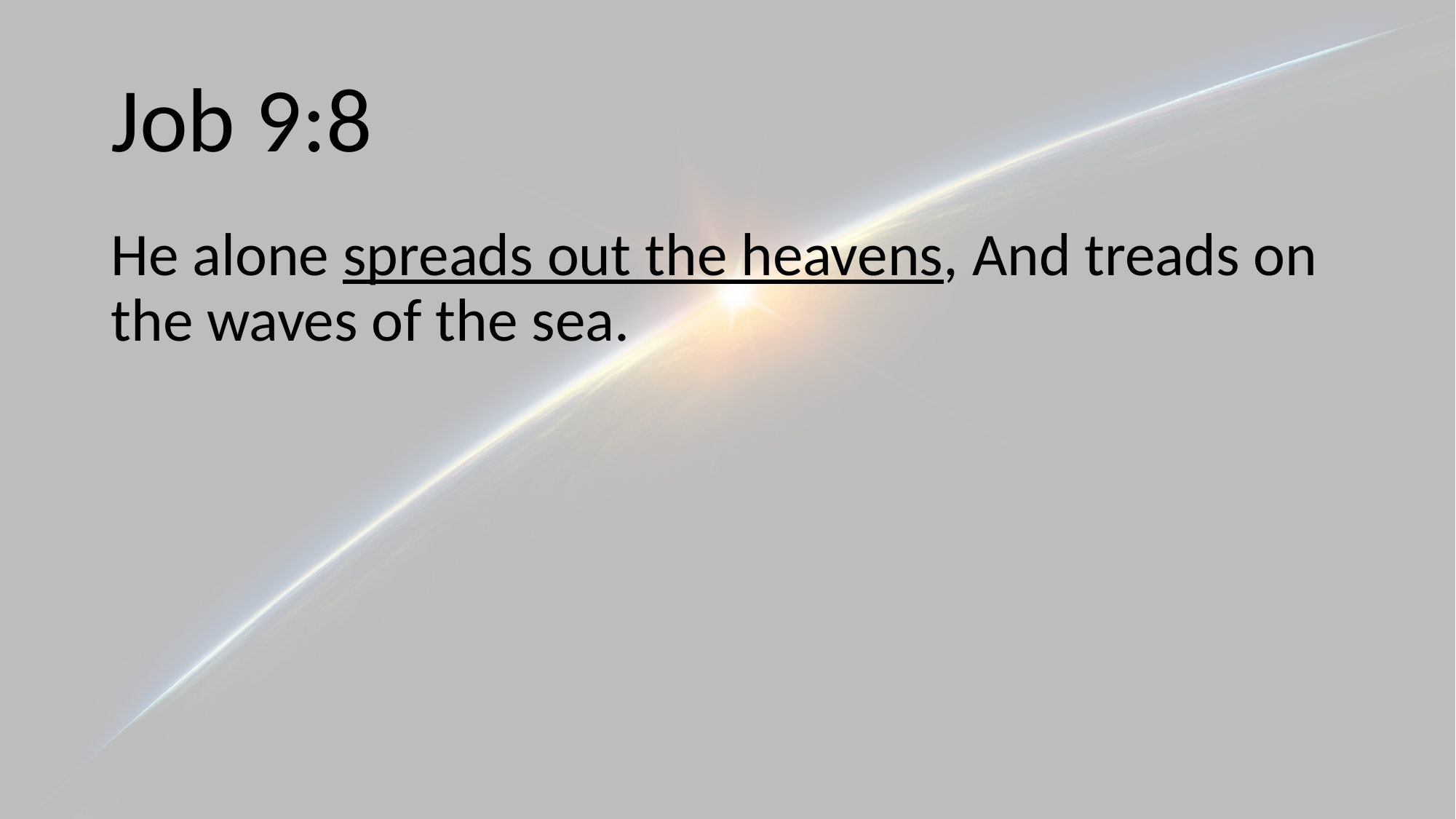

# Job 9:8
He alone spreads out the heavens, And treads on the waves of the sea.